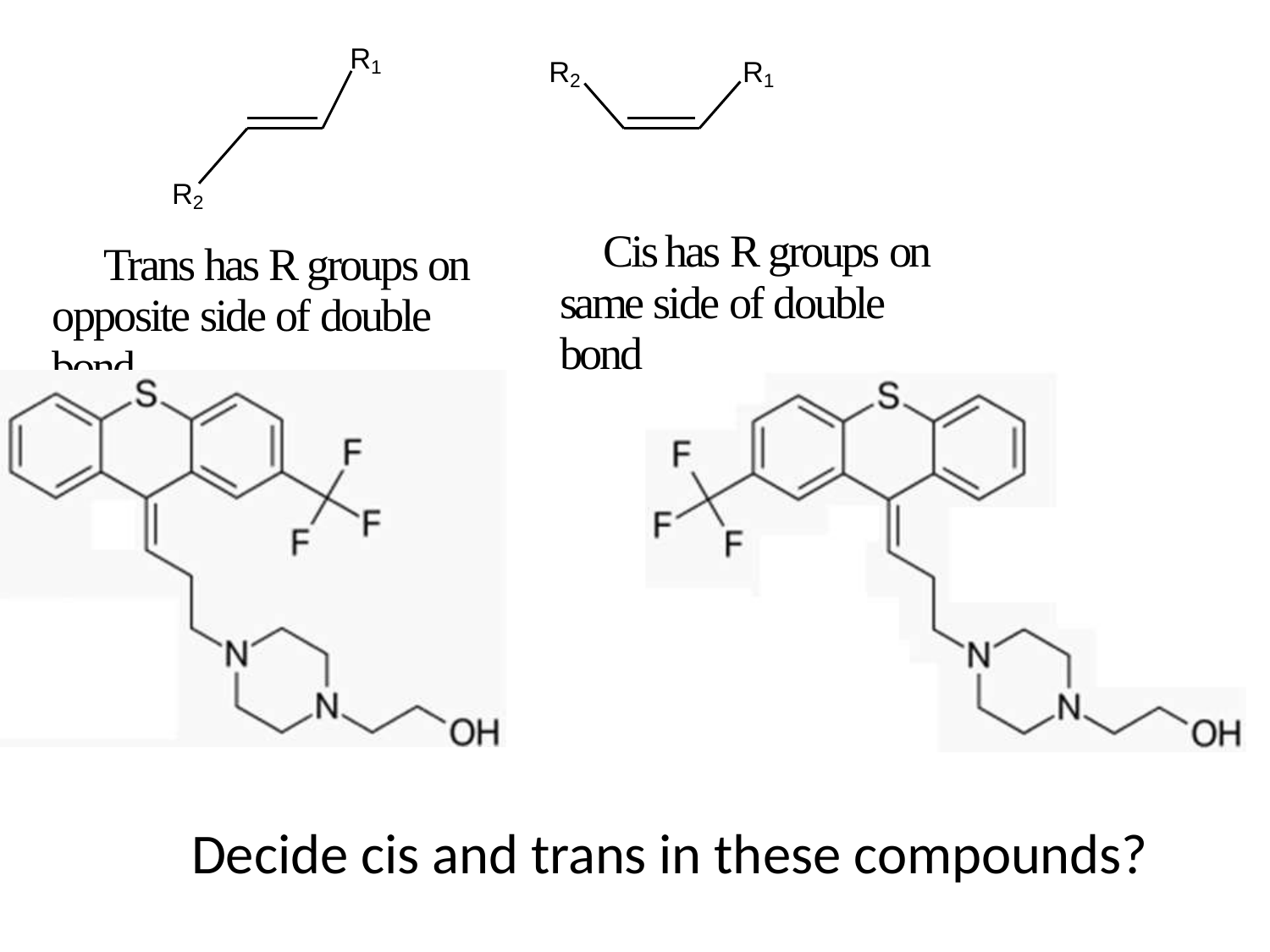

R1
R2
R1

R2
Trans has R groups on  opposite side of double bond
Cis has R groups on  same side of double bond

Decide cis and trans in these compounds?